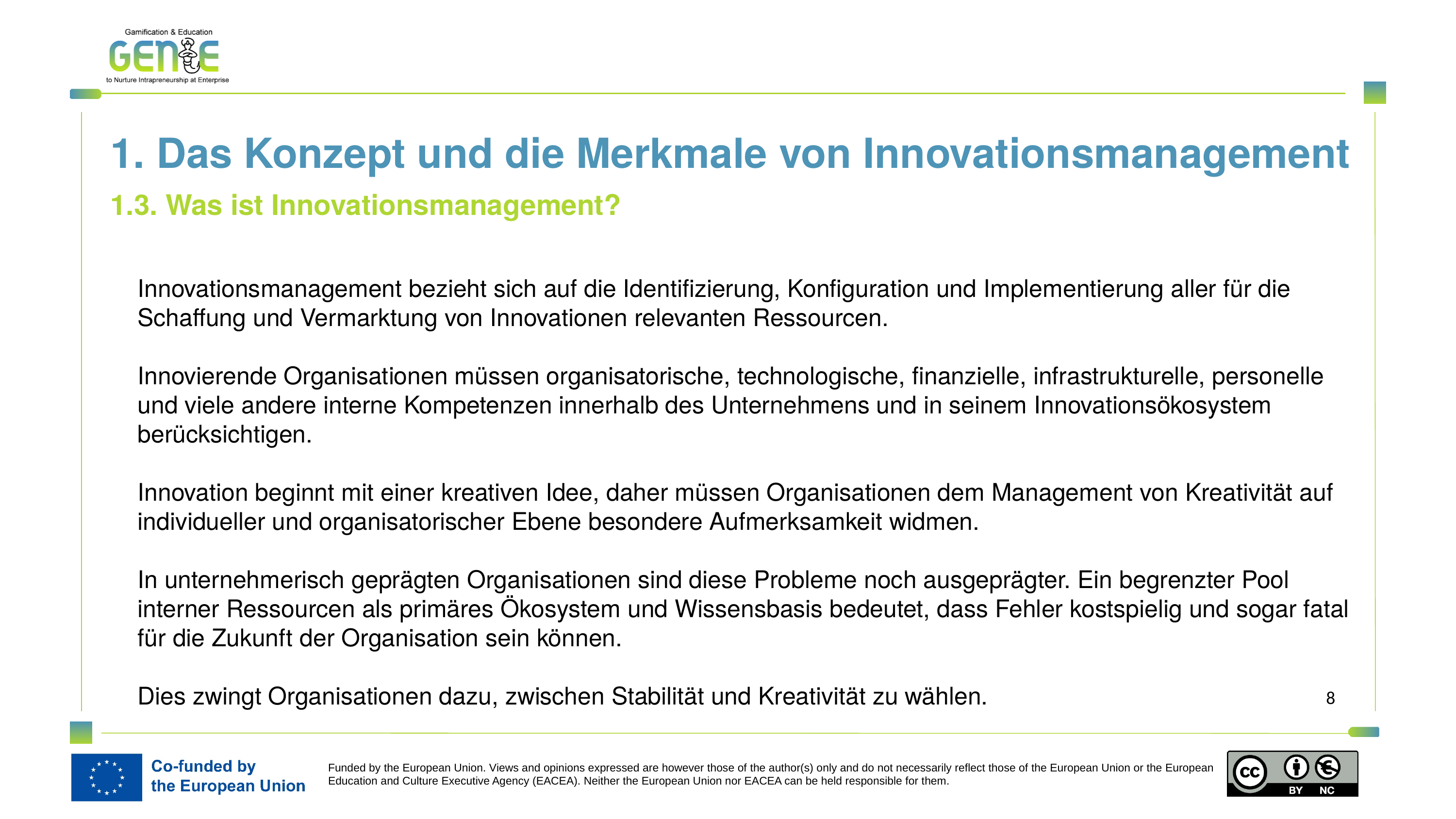

1. Das Konzept und die Merkmale von Innovationsmanagement
1.3. Was ist Innovationsmanagement?
Innovationsmanagement bezieht sich auf die Identifizierung, Konfiguration und Implementierung aller für die Schaffung und Vermarktung von Innovationen relevanten Ressourcen.

Innovierende Organisationen müssen organisatorische, technologische, finanzielle, infrastrukturelle, personelle und viele andere interne Kompetenzen innerhalb des Unternehmens und in seinem Innovationsökosystem berücksichtigen.

Innovation beginnt mit einer kreativen Idee, daher müssen Organisationen dem Management von Kreativität auf individueller und organisatorischer Ebene besondere Aufmerksamkeit widmen.

In unternehmerisch geprägten Organisationen sind diese Probleme noch ausgeprägter. Ein begrenzter Pool interner Ressourcen als primäres Ökosystem und Wissensbasis bedeutet, dass Fehler kostspielig und sogar fatal für die Zukunft der Organisation sein können.

Dies zwingt Organisationen dazu, zwischen Stabilität und Kreativität zu wählen.